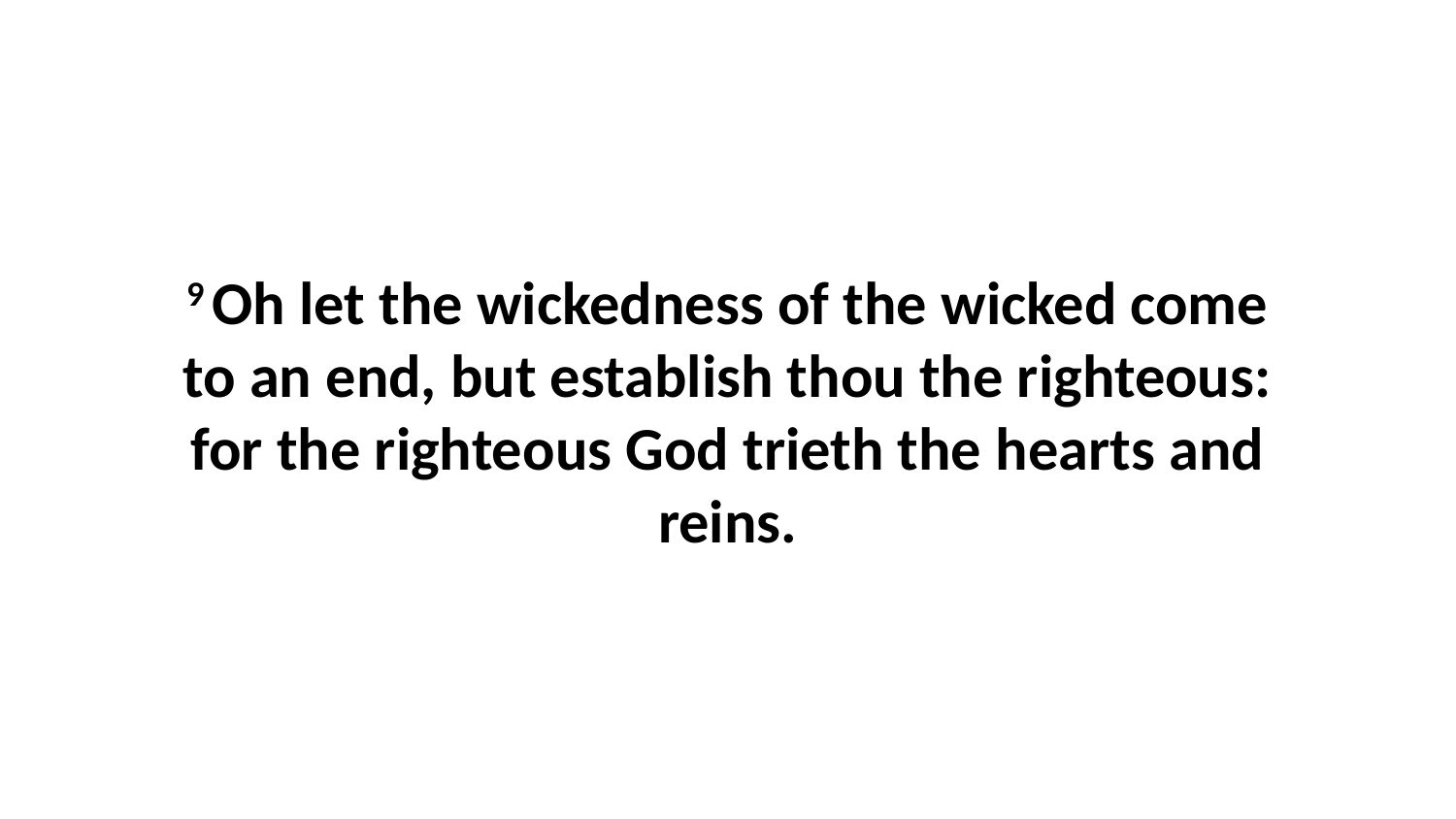

9 Oh let the wickedness of the wicked come to an end, but establish thou the righteous: for the righteous God trieth the hearts and reins.